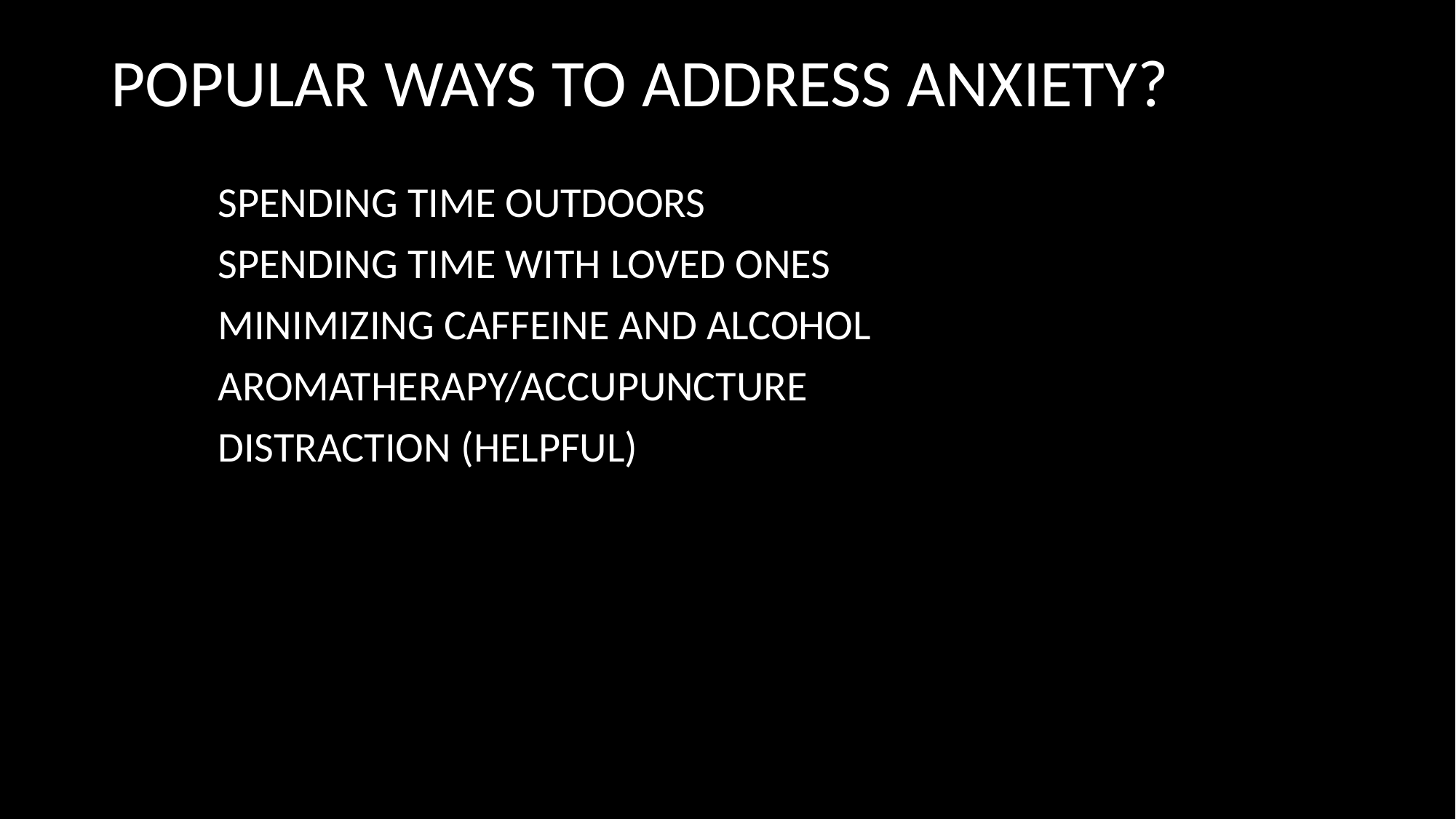

# POPULAR WAYS TO ADDRESS ANXIETY?
SPENDING TIME OUTDOORS
SPENDING TIME WITH LOVED ONES
MINIMIZING CAFFEINE AND ALCOHOL
AROMATHERAPY/ACCUPUNCTURE
DISTRACTION (HELPFUL)